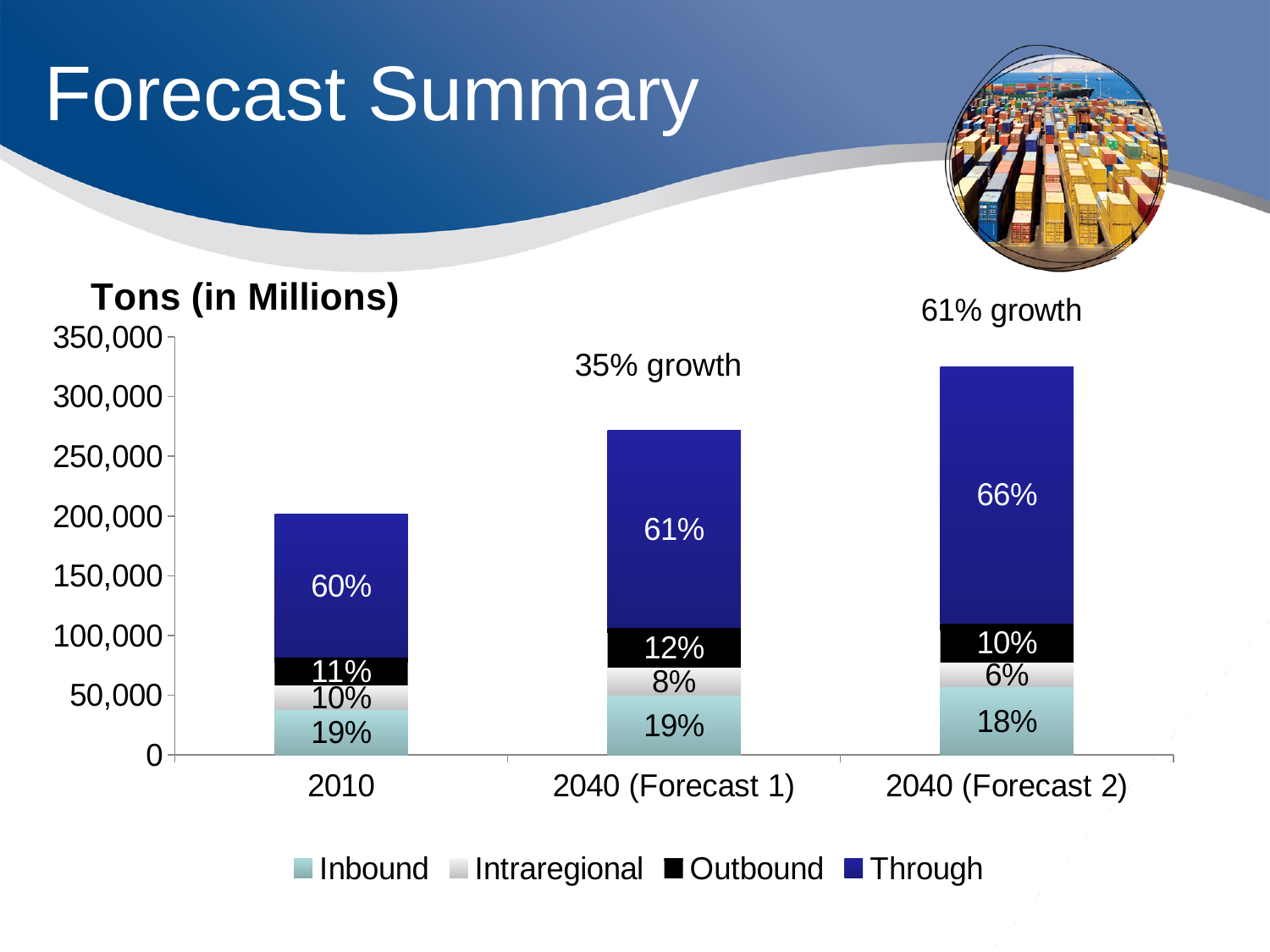

# Forecast Summary

### Chart: Tons (in Millions)

| Category | Inbound | Intraregional | Outbound | Through |
|---|---|---|---|---|
| 2010 | 37894.46906137577 | 20559.69269715635 | 23129.100422206604 | 119856.71938877415 |
| 2040 (Forecast 1) | 50282.37425056373 | 23032.809358899336 | 33712.73932745657 | 164406.38528345875 |
| 2040 (Forecast 2) | 56926.17083428394 | 20831.87268448927 | 32797.97237571938 | 214652.6753746443 |
35% growth